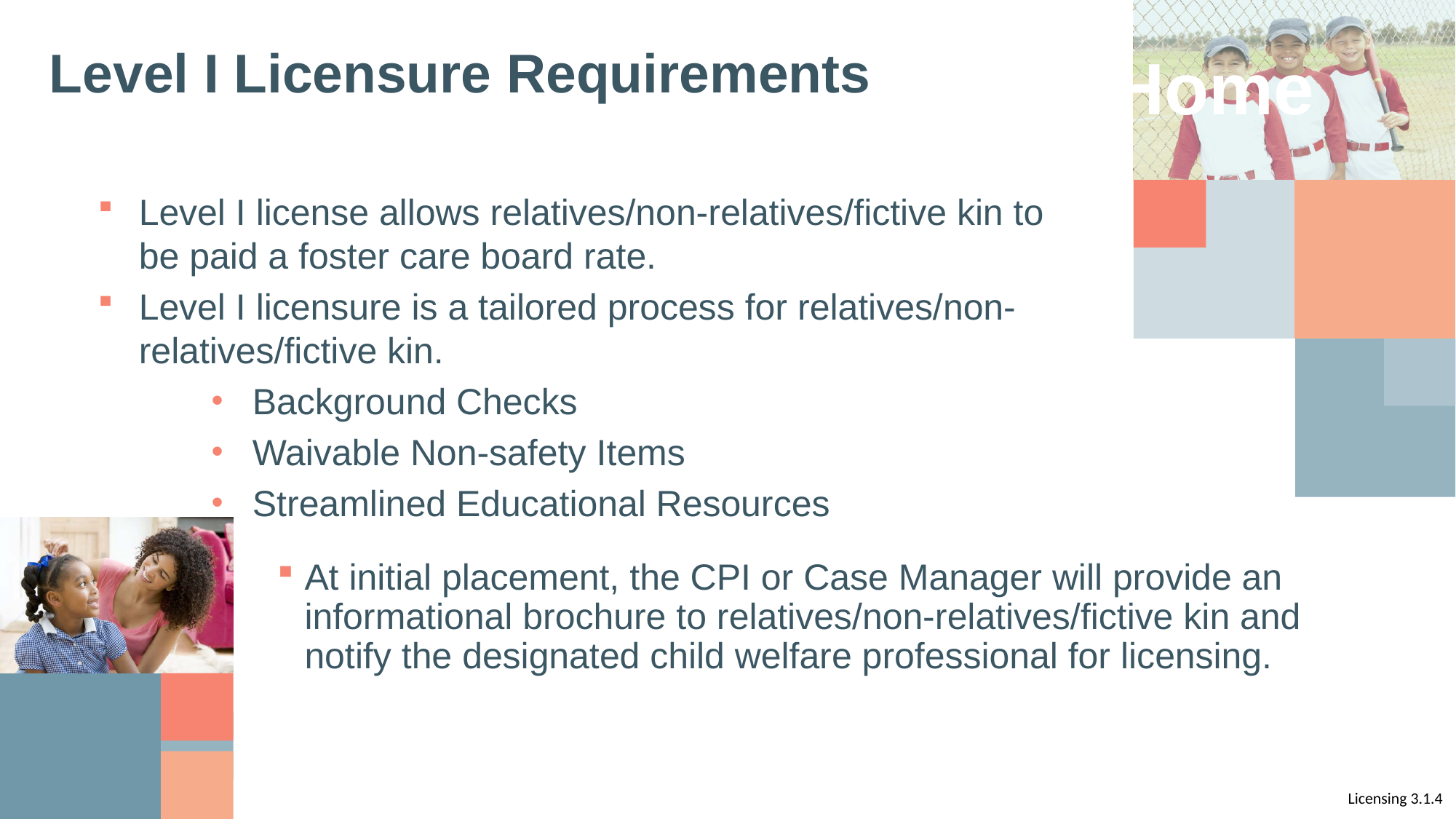

Level I-Child Specific Foster Home
# Level I Licensure Requirements
Level I license allows relatives/non-relatives/fictive kin to be paid a foster care board rate.
Level I licensure is a tailored process for relatives/non-relatives/fictive kin.
Background Checks
Waivable Non-safety Items
Streamlined Educational Resources
At initial placement, the CPI or Case Manager will provide an informational brochure to relatives/non-relatives/fictive kin and notify the designated child welfare professional for licensing.

Licensing 3.1.4